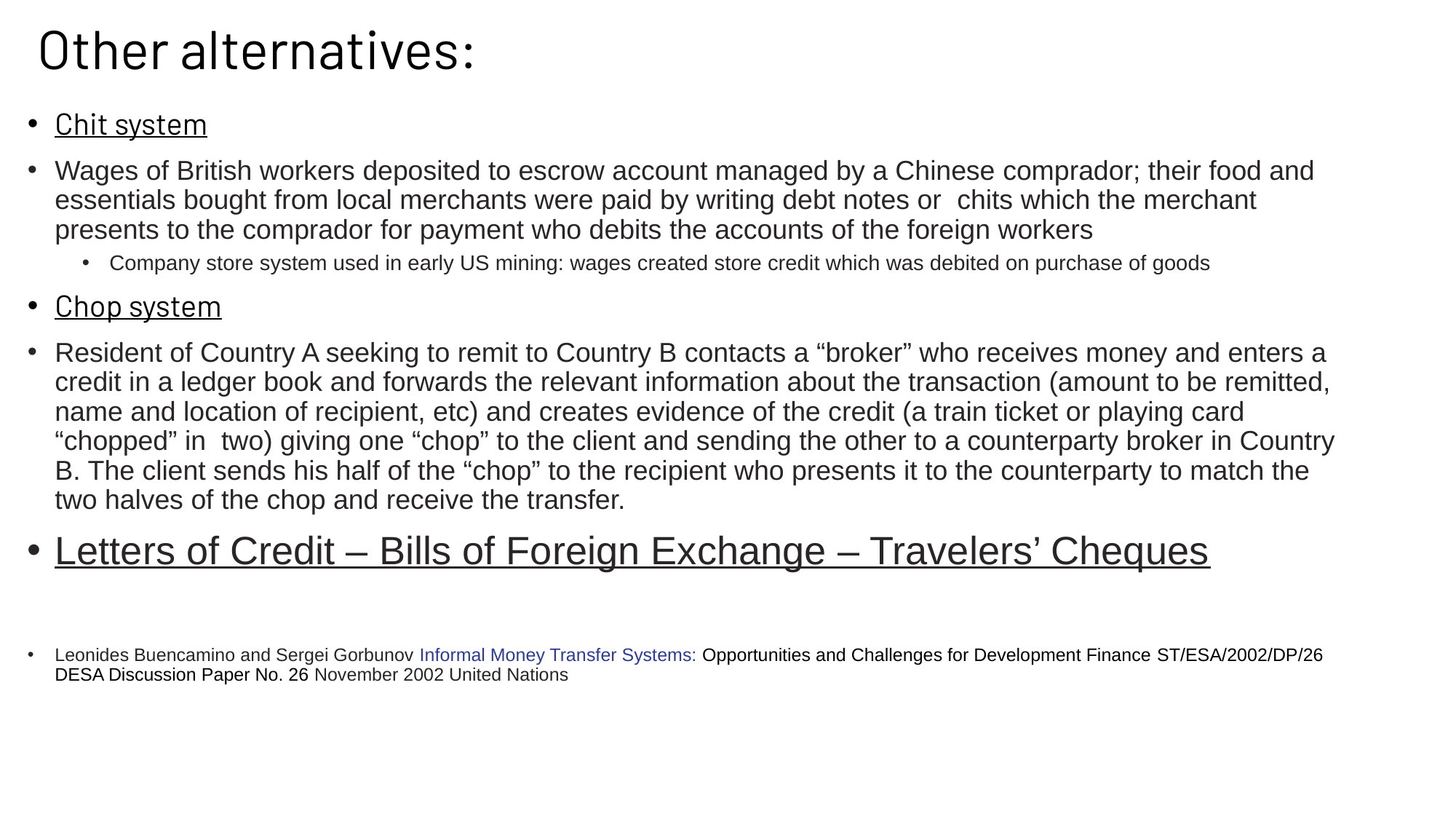

# Other alternatives:
Chit system
Wages of British workers deposited to escrow account managed by a Chinese comprador; their food and essentials bought from local merchants were paid by writing debt notes or  chits which the merchant presents to the comprador for payment who debits the accounts of the foreign workers
Company store system used in early US mining: wages created store credit which was debited on purchase of goods
Chop system
Resident of Country A seeking to remit to Country B contacts a “broker” who receives money and enters a credit in a ledger book and forwards the relevant information about the transaction (amount to be remitted, name and location of recipient, etc) and creates evidence of the credit (a train ticket or playing card “chopped” in  two) giving one “chop” to the client and sending the other to a counterparty broker in Country B. The client sends his half of the “chop” to the recipient who presents it to the counterparty to match the two halves of the chop and receive the transfer.
Letters of Credit – Bills of Foreign Exchange – Travelers’ Cheques

Leonides Buencamino and Sergei Gorbunov Informal Money Transfer Systems: Opportunities and Challenges for Development Finance ST/ESA/2002/DP/26 DESA Discussion Paper No. 26 November 2002 United Nations